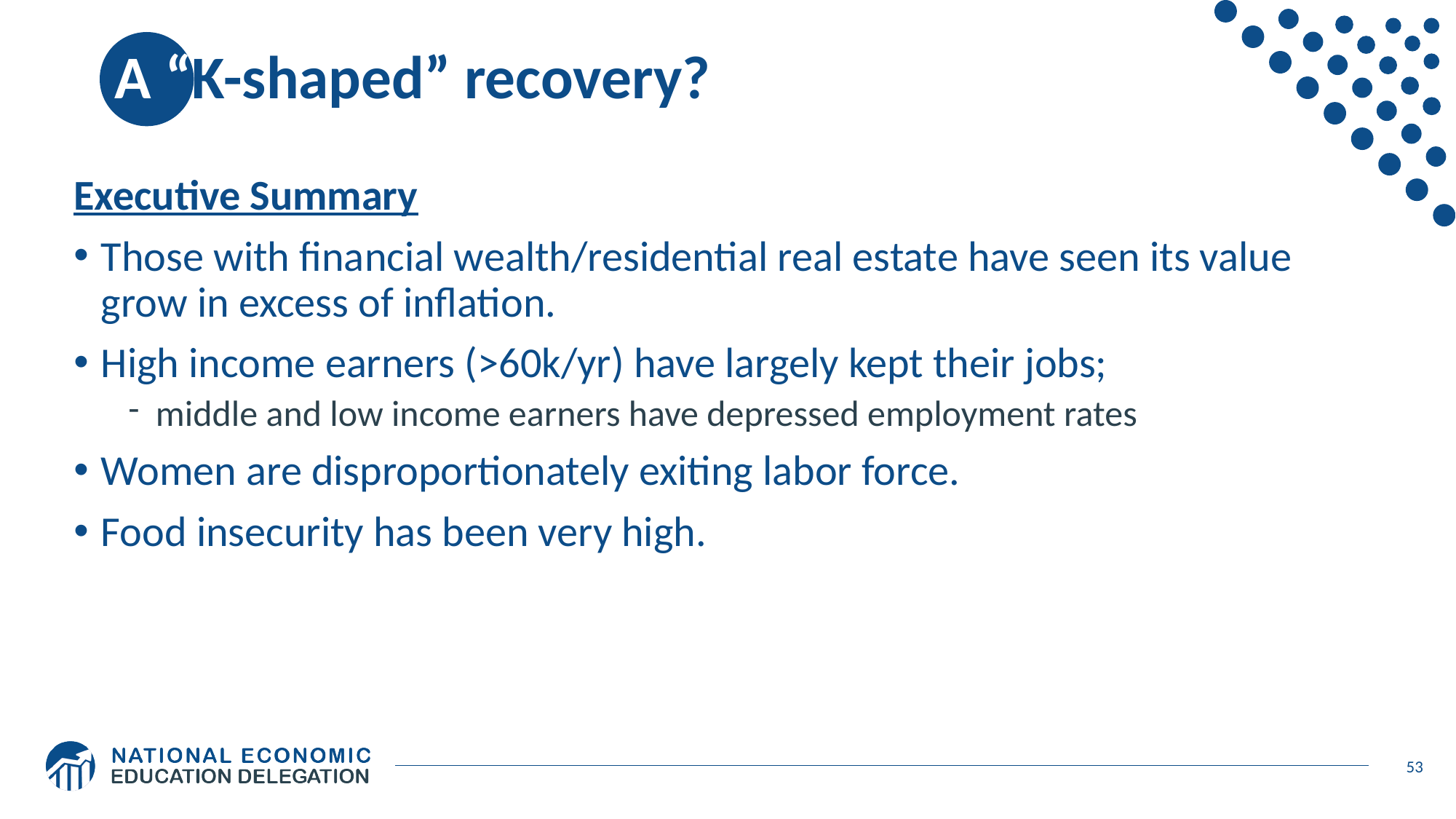

# A “K-shaped” recovery?
Executive Summary
Those with financial wealth/residential real estate have seen its value grow in excess of inflation.
High income earners (>60k/yr) have largely kept their jobs;
middle and low income earners have depressed employment rates
Women are disproportionately exiting labor force.
Food insecurity has been very high.

53